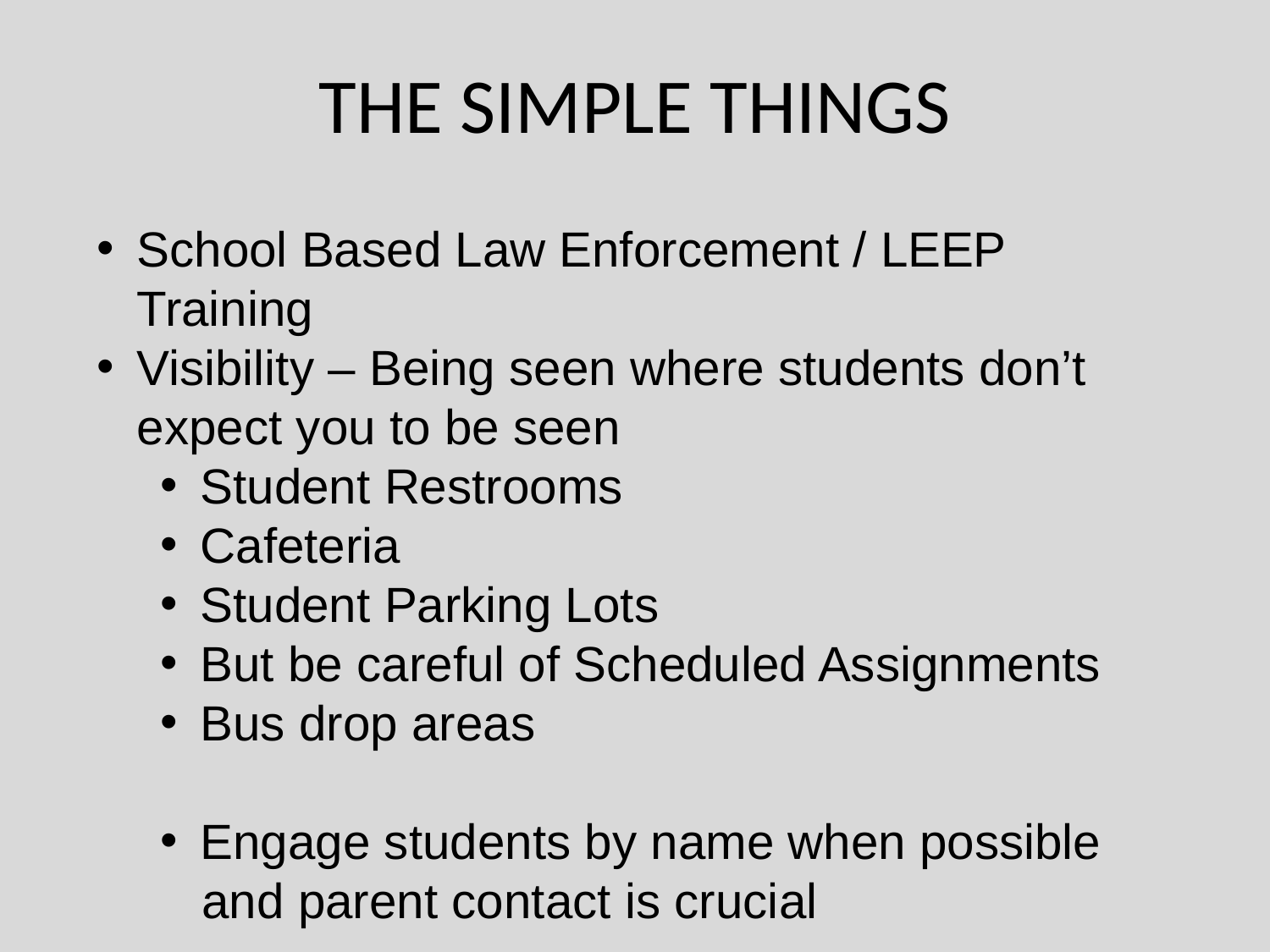

# THE SIMPLE THINGS
School Based Law Enforcement / LEEP Training
Visibility – Being seen where students don’t expect you to be seen
Student Restrooms
Cafeteria
Student Parking Lots
But be careful of Scheduled Assignments
Bus drop areas

Engage students by name when possible
   and parent contact is crucial